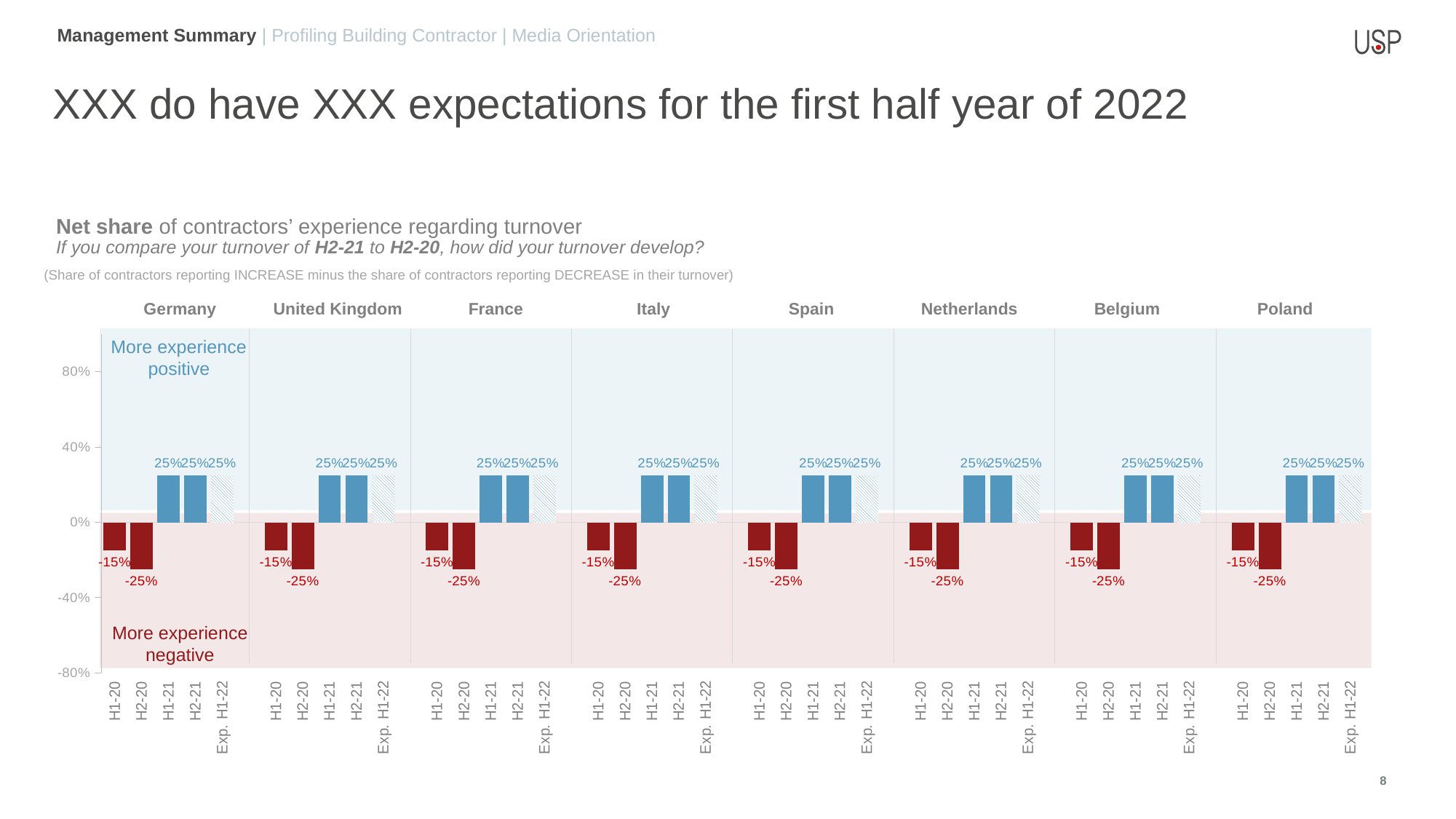

Management Summary | Profiling Building Contractor | Media Orientation
XXX do have XXX expectations for the first half year of 2022
Net share of contractors’ experience regarding turnover
If you compare your turnover of H2-21 to H2-20, how did your turnover develop?
(Share of contractors reporting INCREASE minus the share of contractors reporting DECREASE in their turnover)
| Germany | United Kingdom | France | Italy | Spain | Netherlands | Belgium | Poland |
| --- | --- | --- | --- | --- | --- | --- | --- |

### Chart

| Category | Column1 |
|---|---|
| H1-20 | -0.15 |
| H2-20 | -0.25 |
| H1-21 | 0.25 |
| H2-21 | 0.25 |
| Exp. H1-22 | 0.25 |
|  | None |
| H1-20 | -0.15 |
| H2-20 | -0.25 |
| H1-21 | 0.25 |
| H2-21 | 0.25 |
| Exp. H1-22 | 0.25 |
|  | None |
| H1-20 | -0.15 |
| H2-20 | -0.25 |
| H1-21 | 0.25 |
| H2-21 | 0.25 |
| Exp. H1-22 | 0.25 |
|  | None |
| H1-20 | -0.15 |
| H2-20 | -0.25 |
| H1-21 | 0.25 |
| H2-21 | 0.25 |
| Exp. H1-22 | 0.25 |
|  | None |
| H1-20 | -0.15 |
| H2-20 | -0.25 |
| H1-21 | 0.25 |
| H2-21 | 0.25 |
| Exp. H1-22 | 0.25 |
|  | None |
| H1-20 | -0.15 |
| H2-20 | -0.25 |
| H1-21 | 0.25 |
| H2-21 | 0.25 |
| Exp. H1-22 | 0.25 |
|  | None |
| H1-20 | -0.15 |
| H2-20 | -0.25 |
| H1-21 | 0.25 |
| H2-21 | 0.25 |
| Exp. H1-22 | 0.25 |
|  | None |
| H1-20 | -0.15 |
| H2-20 | -0.25 |
| H1-21 | 0.25 |
| H2-21 | 0.25 |
| Exp. H1-22 | 0.25 |
More experience positive

More experience negative
8